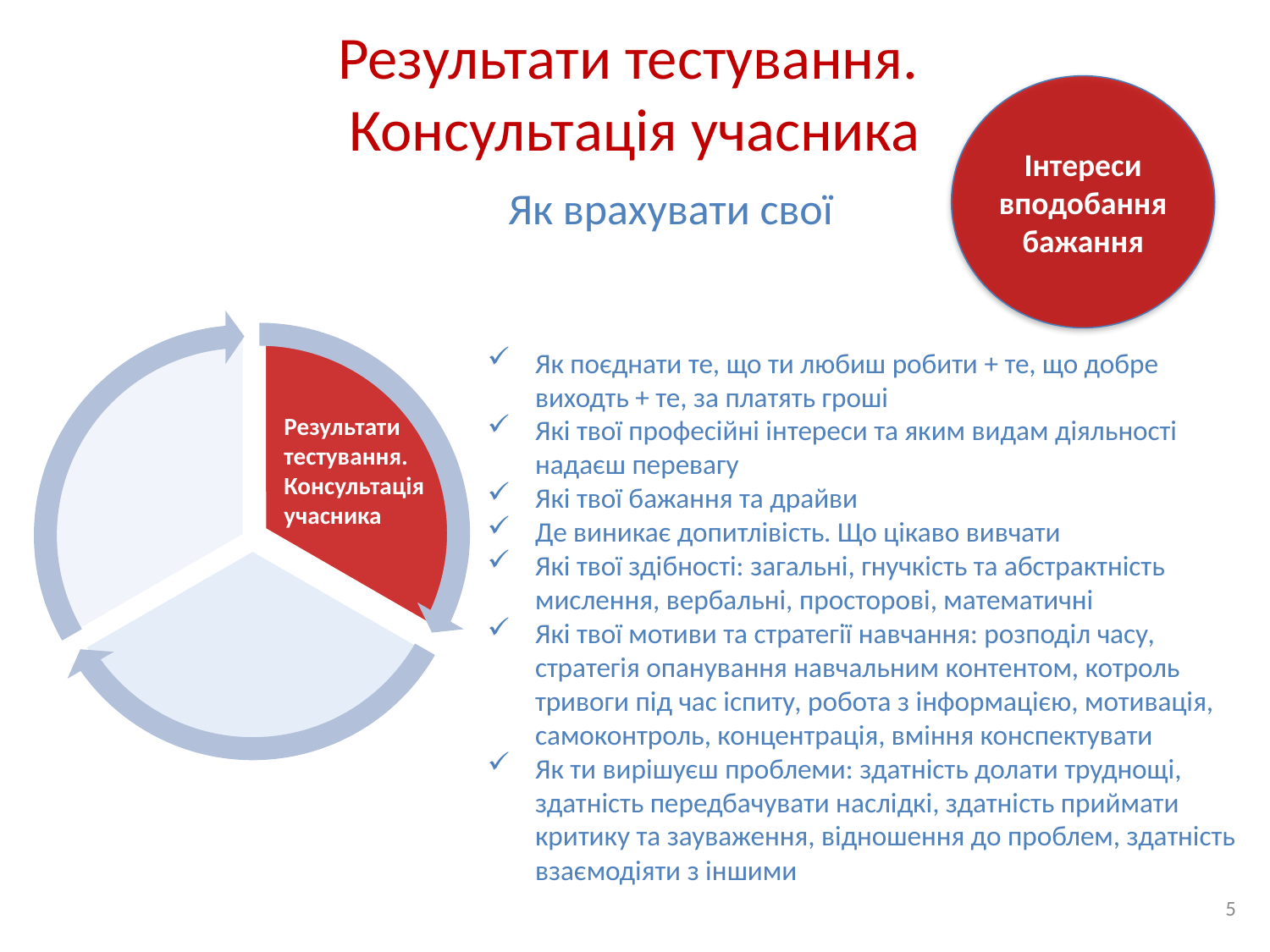

Результати тестування.
Консультація учасника
Інтереси вподобання бажання
           Як врахувати свої

Як поєднати те, що ти любиш робити + те, що добре виходть + те, за платять гроші
Які твої професійні інтереси та яким видам діяльності надаєш перевагу
Які твої бажання та драйви
Де виникає допитлівість. Що цікаво вивчати
Які твої здібності: загальні, гнучкість та абстрактність мислення, вербальні, просторові, математичні
Які твої мотиви та стратегії навчання: розподіл часу, стратегія опанування навчальним контентом, котроль тривоги під час іспиту, робота з інформацією, мотивація, самоконтроль, концентрація, вміння конспектувати
Як ти вирішуєш проблеми: здатність долати труднощі, здатність передбачувати наслідкі, здатність приймати критику та зауваження, відношення до проблем, здатність взаємодіяти з іншими

Результати тестування. Консультація учасника
     Интервью
Планирование

5